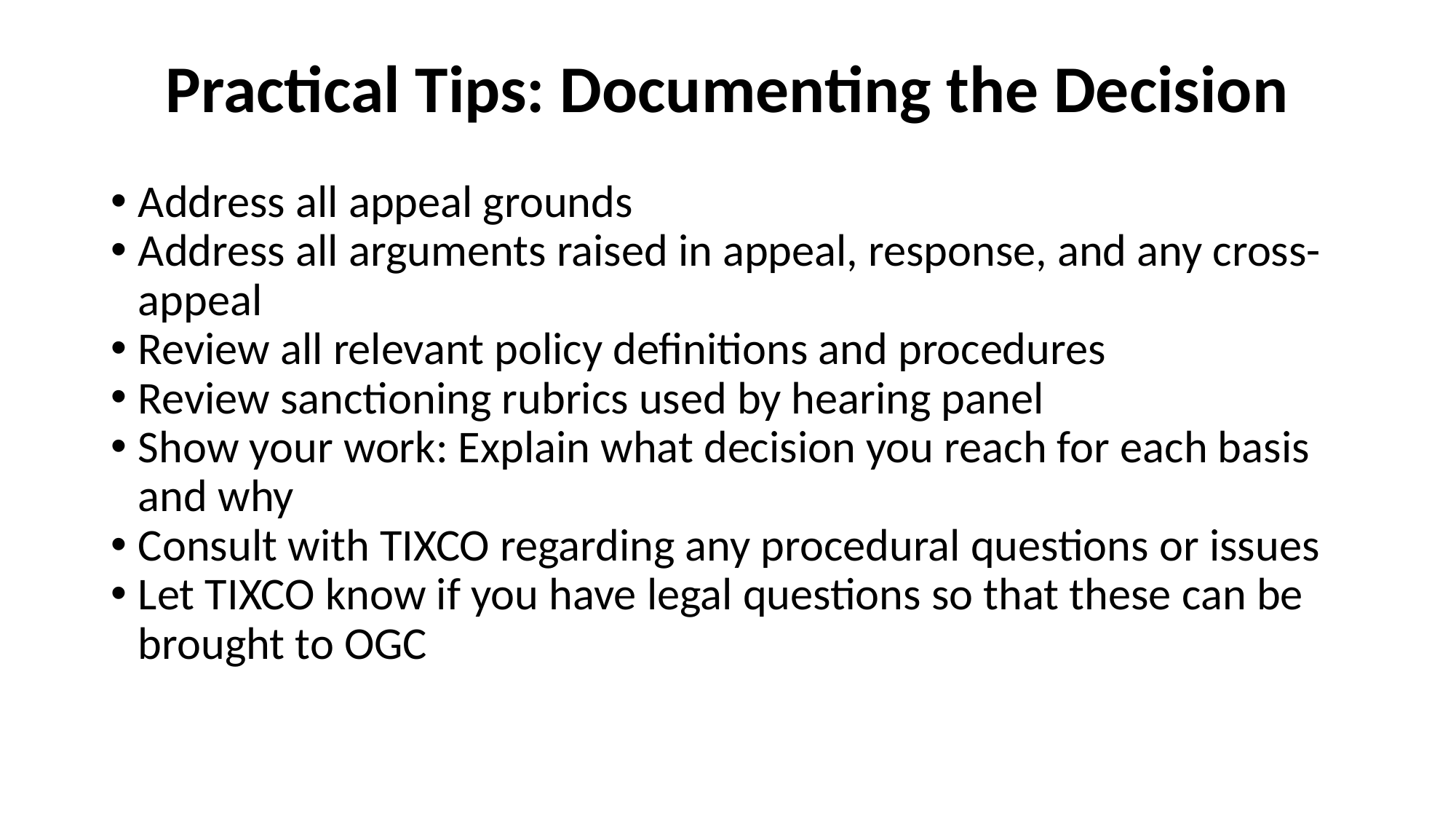

# Practical Tips: Documenting the Decision
Address all appeal grounds
Address all arguments raised in appeal, response, and any cross-appeal
Review all relevant policy definitions and procedures
Review sanctioning rubrics used by hearing panel
Show your work: Explain what decision you reach for each basis and why
Consult with TIXCO regarding any procedural questions or issues
Let TIXCO know if you have legal questions so that these can be brought to OGC